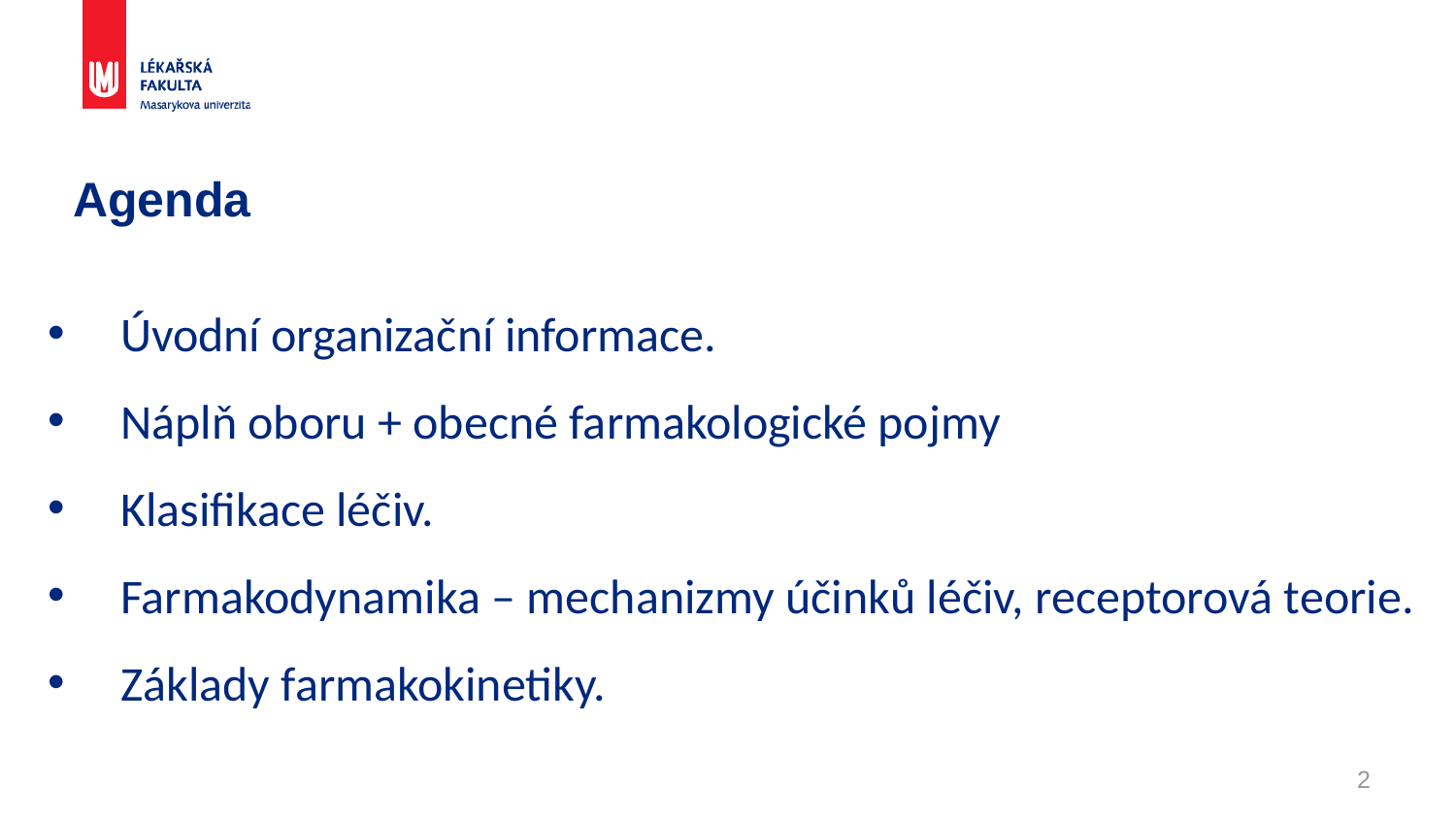

# Agenda
Úvodní organizační informace.
Náplň oboru + obecné farmakologické pojmy
Klasifikace léčiv.
Farmakodynamika – mechanizmy účinků léčiv, receptorová teorie.
Základy farmakokinetiky.
2